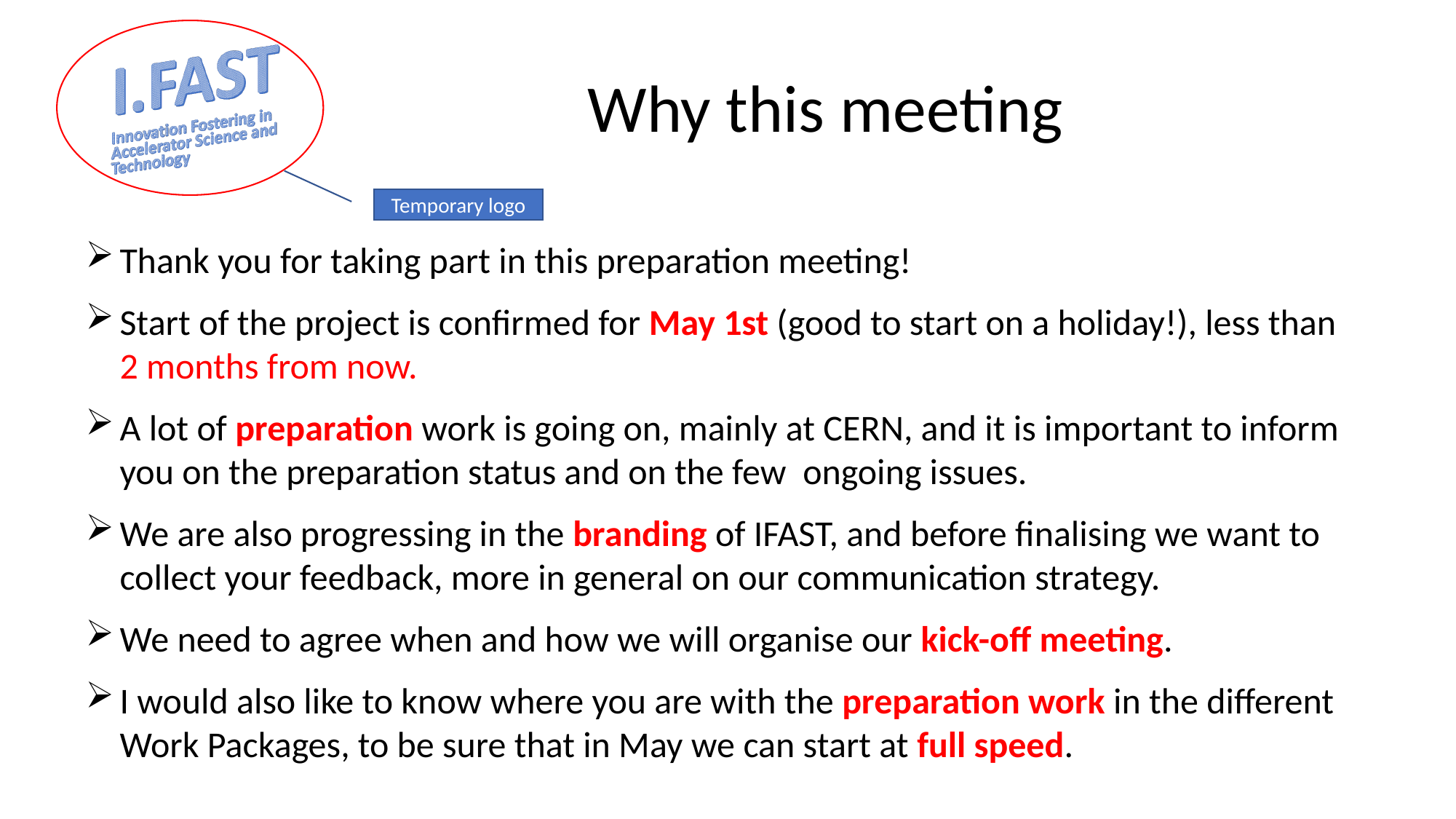

# Why this meeting
Temporary logo
Thank you for taking part in this preparation meeting!
Start of the project is confirmed for May 1st (good to start on a holiday!), less than 2 months from now.
A lot of preparation work is going on, mainly at CERN, and it is important to inform you on the preparation status and on the few  ongoing issues.
We are also progressing in the branding of IFAST, and before finalising we want to collect your feedback, more in general on our communication strategy.
We need to agree when and how we will organise our kick-off meeting.
I would also like to know where you are with the preparation work in the different Work Packages, to be sure that in May we can start at full speed.